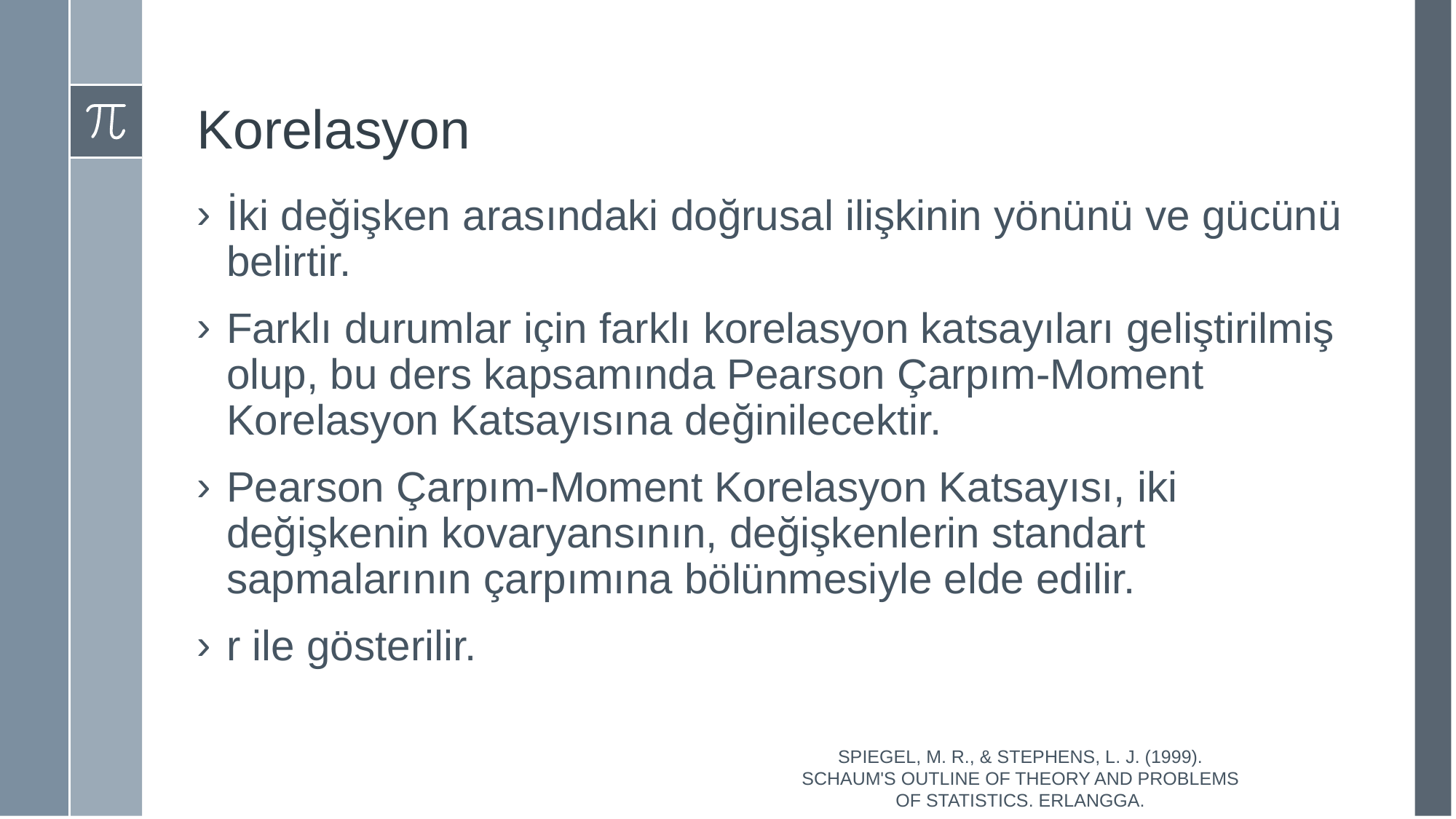

# Korelasyon
İki değişken arasındaki doğrusal ilişkinin yönünü ve gücünü belirtir.
Farklı durumlar için farklı korelasyon katsayıları geliştirilmiş olup, bu ders kapsamında Pearson Çarpım-Moment Korelasyon Katsayısına değinilecektir.
Pearson Çarpım-Moment Korelasyon Katsayısı, iki değişkenin kovaryansının, değişkenlerin standart sapmalarının çarpımına bölünmesiyle elde edilir.
r ile gösterilir.
Spiegel, M. R., & Stephens, L. J. (1999). Schaum's outline of theory and problems of statistics. Erlangga.